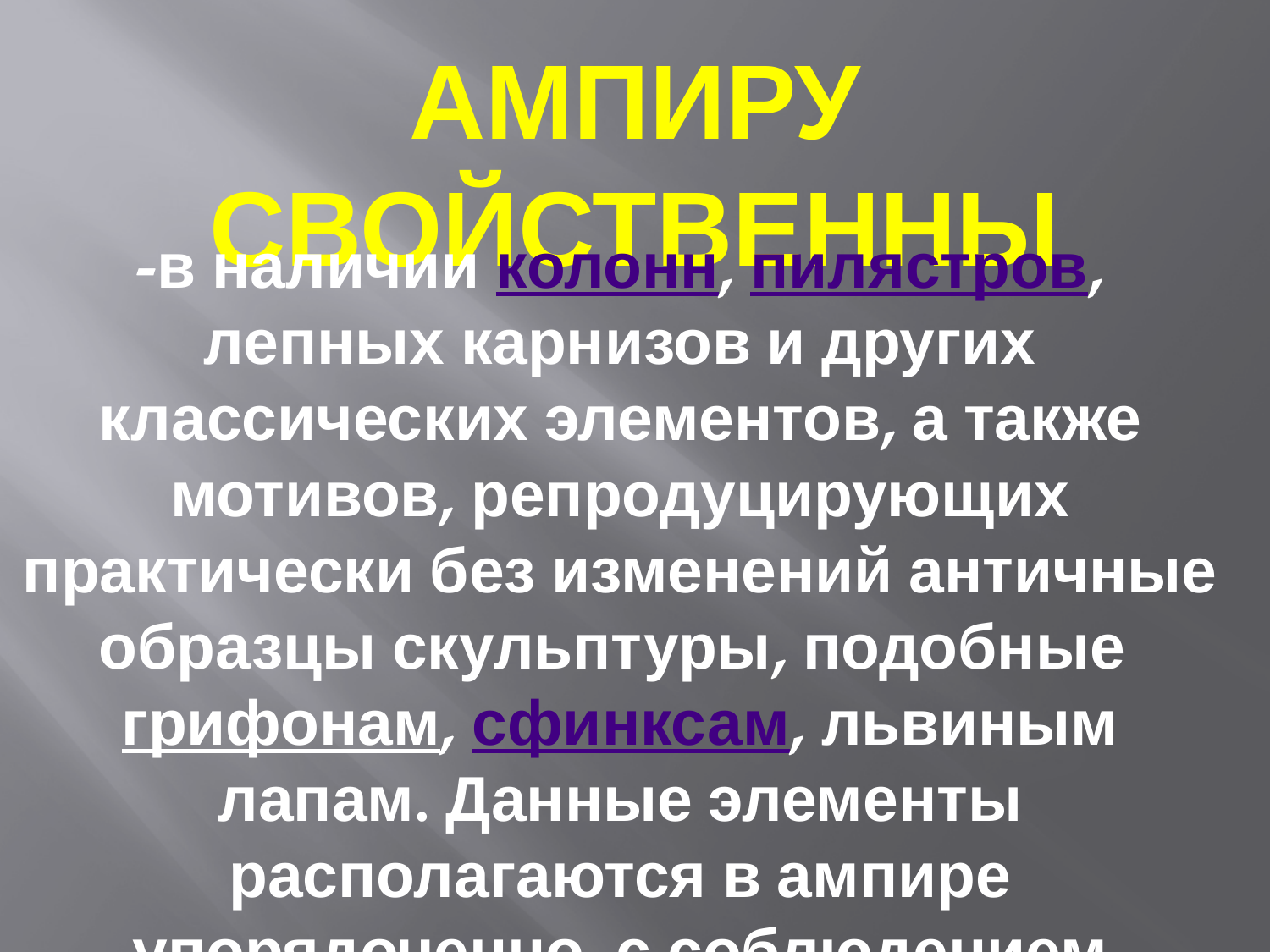

# Ампиру свойственны
-в наличии колонн, пилястров, лепных карнизов и других классических элементов, а также мотивов, репродуцирующих практически без изменений античные образцы скульптуры, подобные грифонам, сфинксам, львиным лапам. Данные элементы располагаются в ампире упорядоченно, с соблюдением равновесия и симметрии.